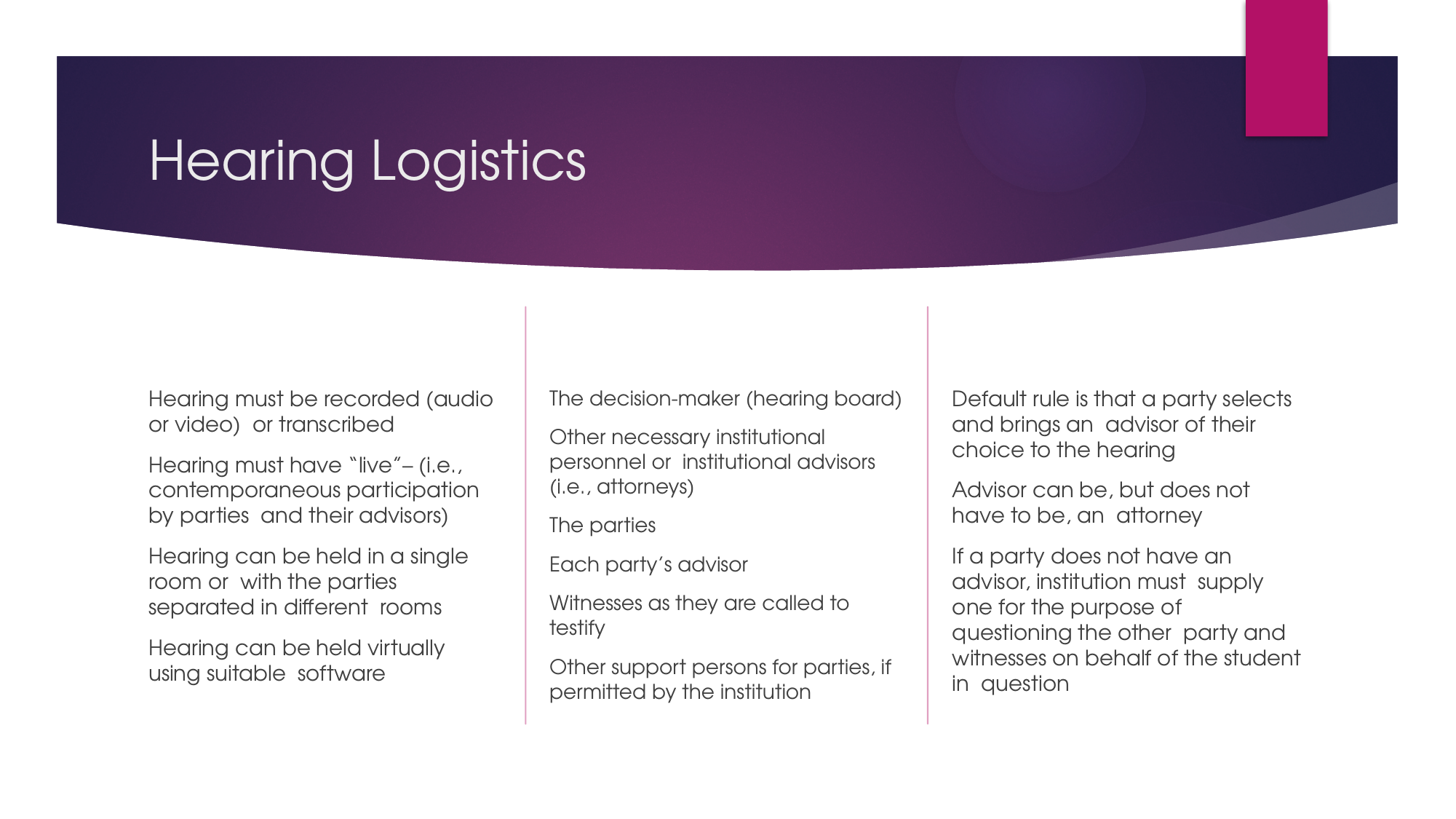

# Hearing Logistics
​
Default rule is that a party selects and brings an  advisor of their choice to the hearing
Advisor can be, but does not have to be, an  attorney
If a party does not have an advisor, institution must  supply one for the purpose of questioning the other  party and witnesses on behalf of the student in  question

The decision-maker (hearing board)
Other necessary institutional personnel or  institutional advisors (i.e., attorneys)
The parties
Each party’s advisor
Witnesses as they are called to testify
Other support persons for parties, if permitted by the institution

Hearing must be recorded (audio or video)  or transcribed
Hearing must have “live”– (i.e.,  contemporaneous participation by parties  and their advisors)
Hearing can be held in a single room or  with the parties separated in different  rooms
Hearing can be held virtually using suitable  software